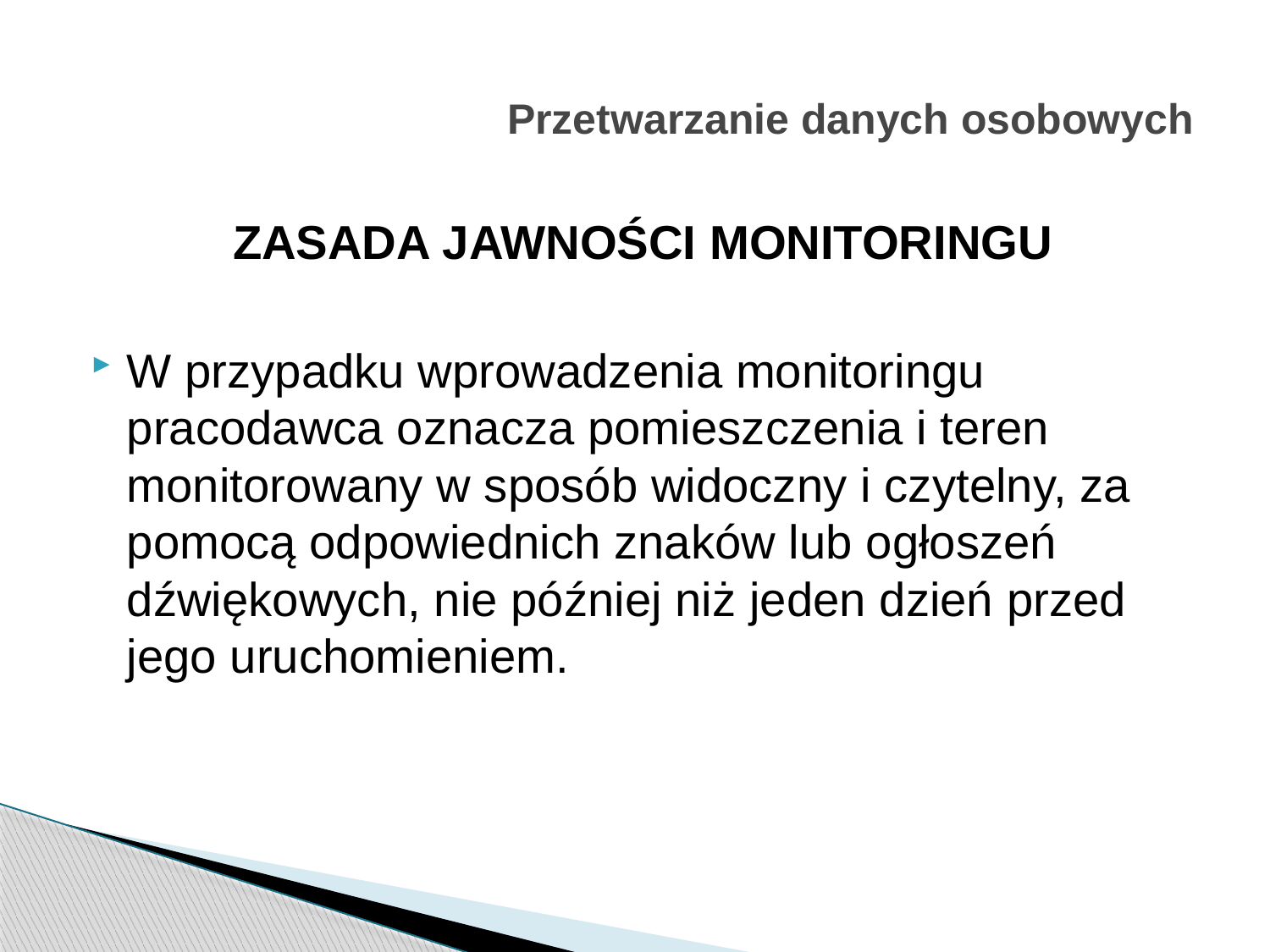

# Przetwarzanie danych osobowych
ZASADA JAWNOŚCI MONITORINGU

W przypadku wprowadzenia monitoringu pracodawca oznacza pomieszczenia i teren monitorowany w sposób widoczny i czytelny, za pomocą odpowiednich znaków lub ogłoszeń dźwiękowych, nie później niż jeden dzień przed jego uruchomieniem.